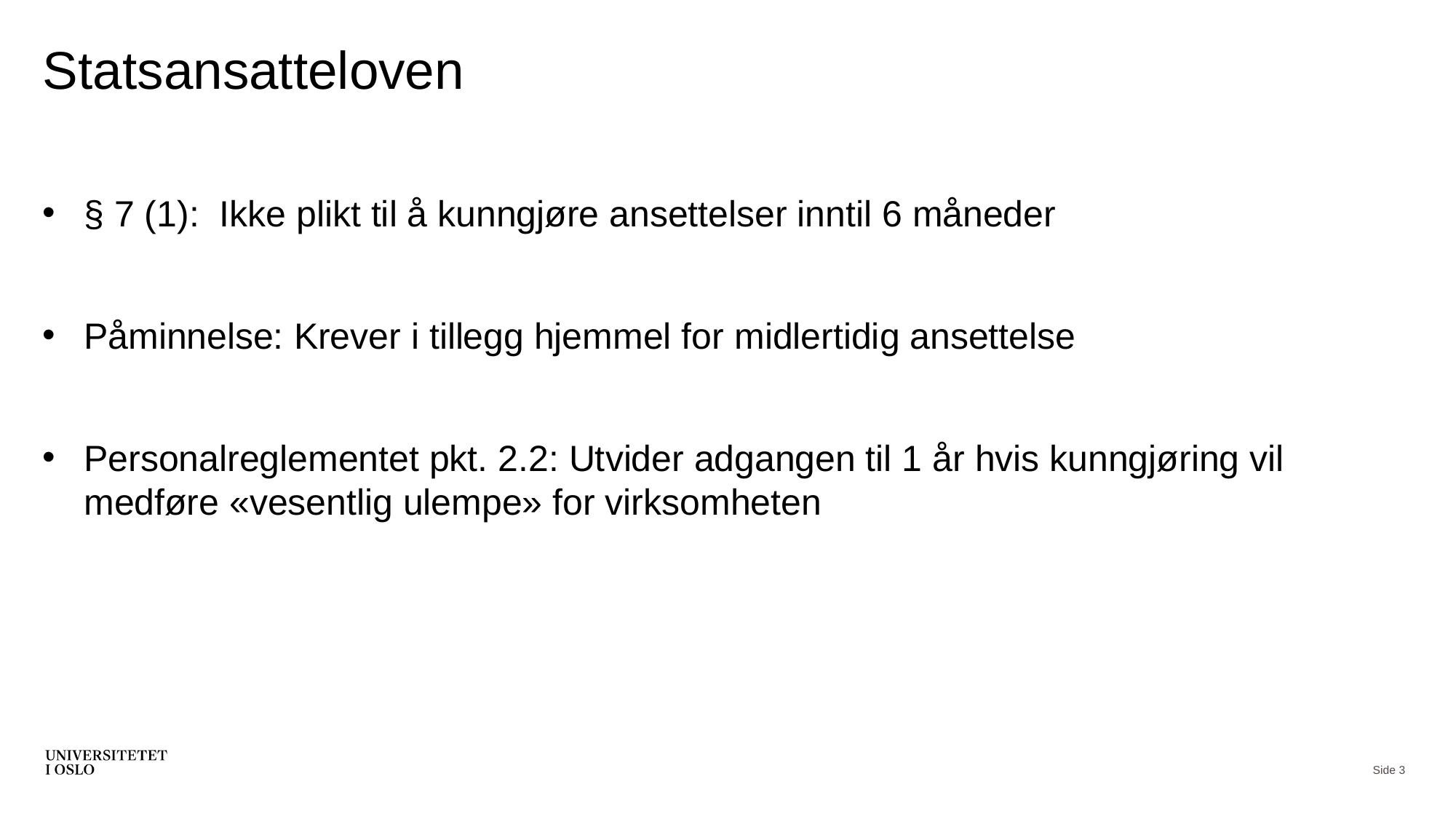

# Statsansatteloven

§ 7 (1):  Ikke plikt til å kunngjøre ansettelser inntil 6 måneder

Påminnelse: Krever i tillegg hjemmel for midlertidig ansettelse

Personalreglementet pkt. 2.2: Utvider adgangen til 1 år hvis kunngjøring vil medføre «vesentlig ulempe» for virksomheten

Side 3